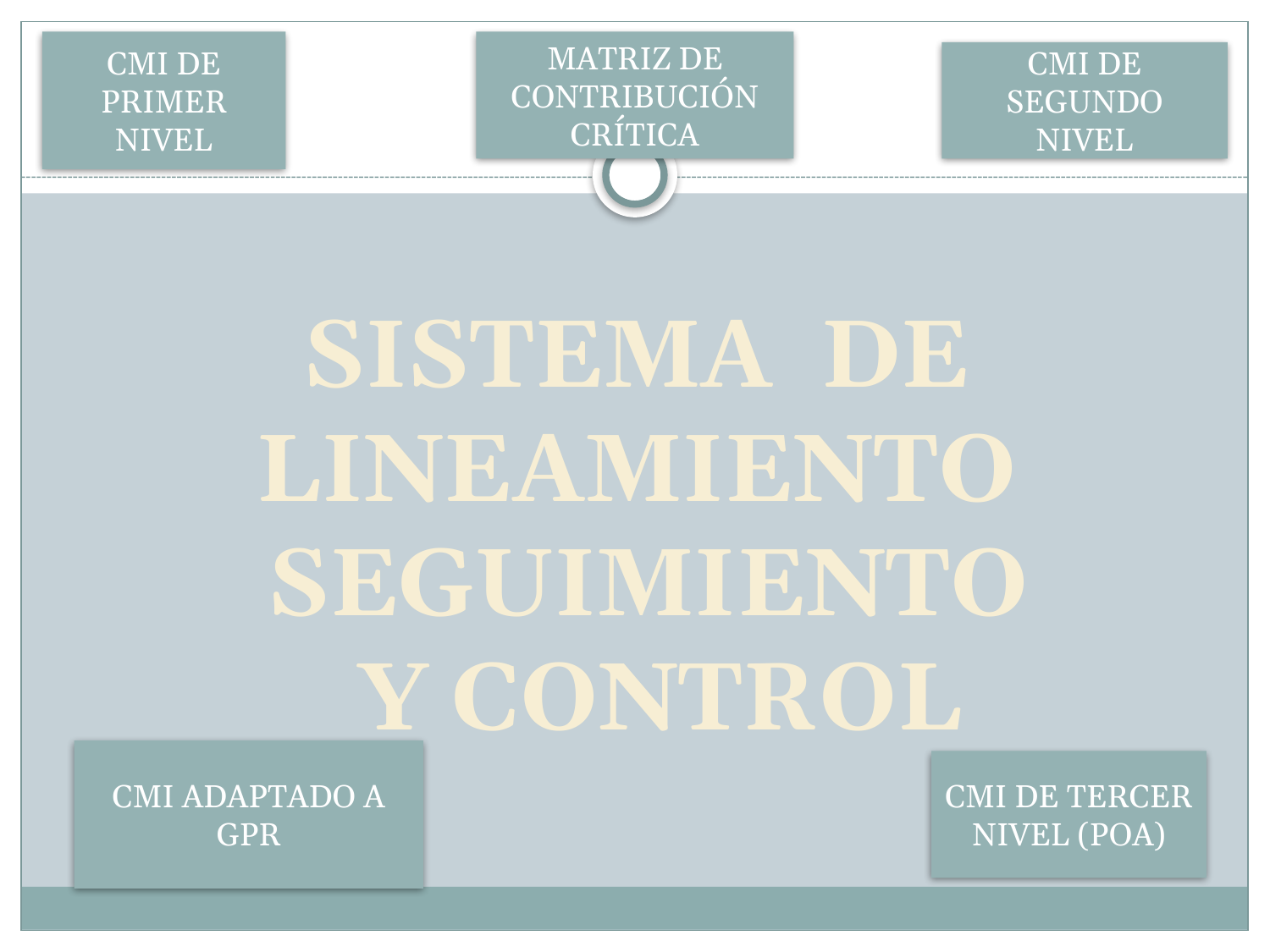

CMI DE PRIMER NIVEL
MATRIZ DE CONTRIBUCIÓN CRÍTICA
CMI DE SEGUNDO NIVEL
SISTEMA  DE
LINEAMIENTO
SEGUIMIENTO
 Y CONTROL
CMI ADAPTADO A GPR
CMI DE TERCER NIVEL (POA)